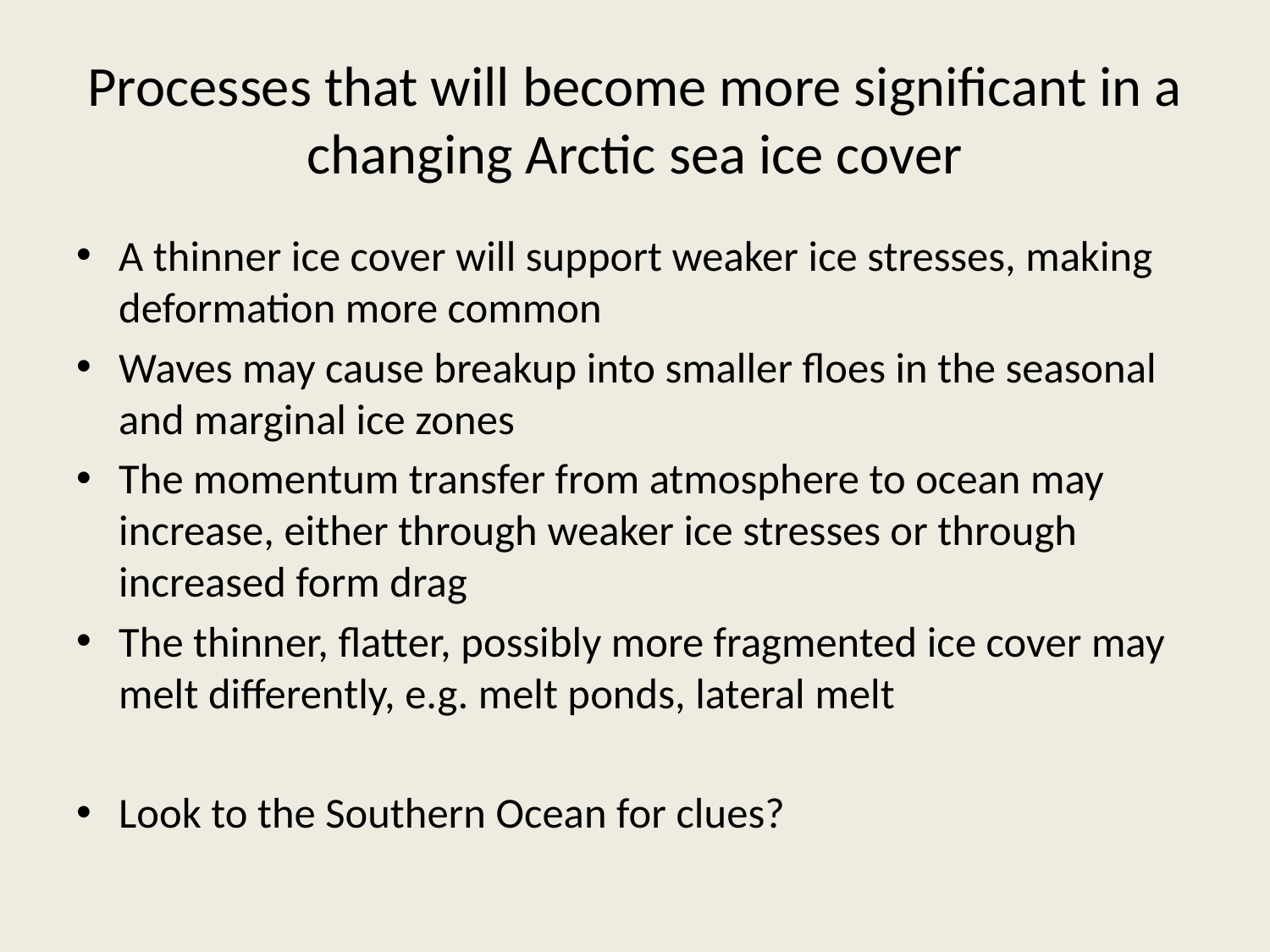

# Processes that will become more significant in a changing Arctic sea ice cover
A thinner ice cover will support weaker ice stresses, making deformation more common
Waves may cause breakup into smaller floes in the seasonal and marginal ice zones
The momentum transfer from atmosphere to ocean may increase, either through weaker ice stresses or through increased form drag
The thinner, flatter, possibly more fragmented ice cover may melt differently, e.g. melt ponds, lateral melt

Look to the Southern Ocean for clues?